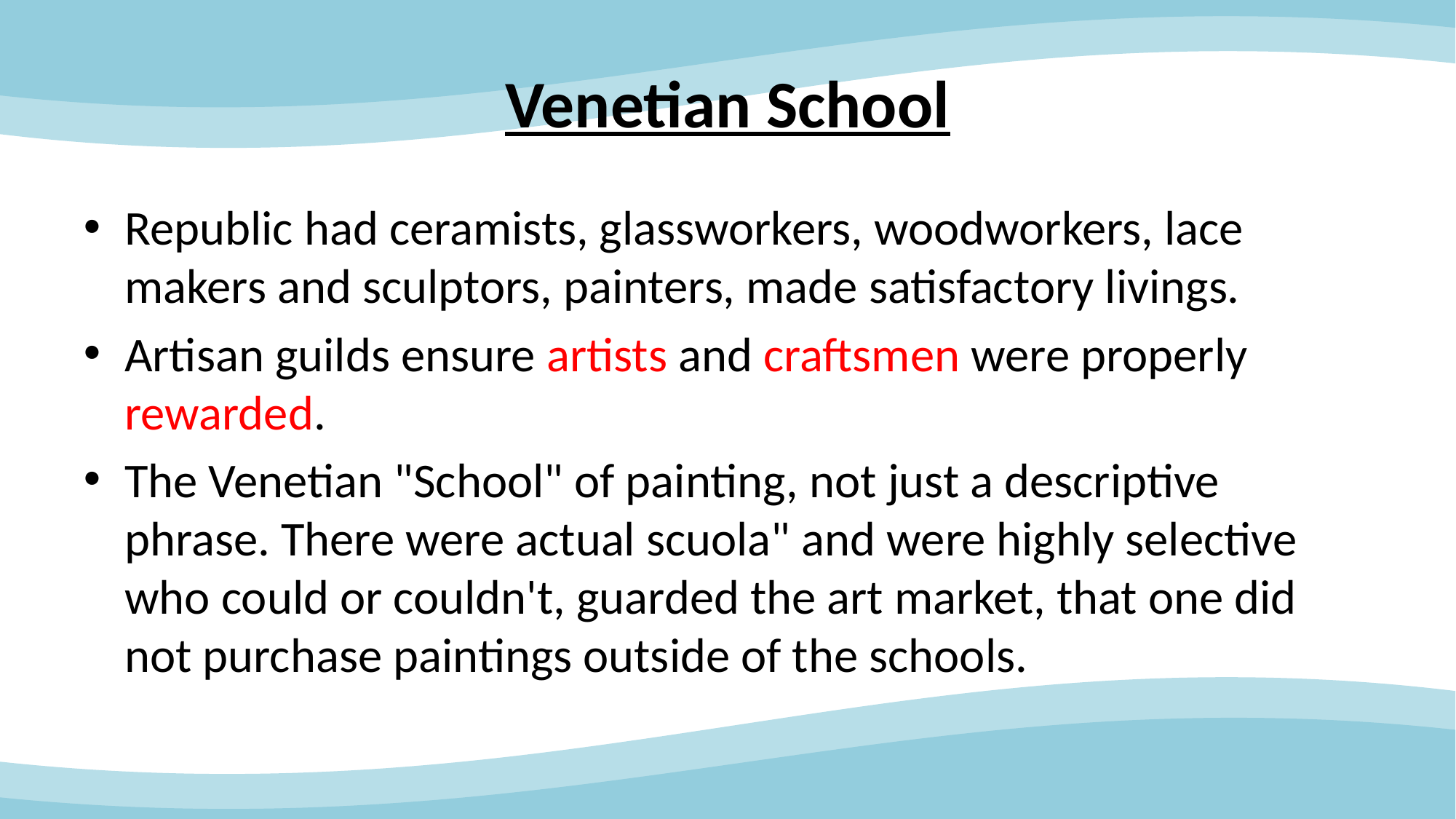

# Venetian School
Republic had ceramists, glassworkers, woodworkers, lace makers and sculptors, painters, made satisfactory livings.
Artisan guilds ensure artists and craftsmen were properly rewarded.
The Venetian "School" of painting, not just a descriptive phrase. There were actual scuola" and were highly selective who could or couldn't, guarded the art market, that one did not purchase paintings outside of the schools.